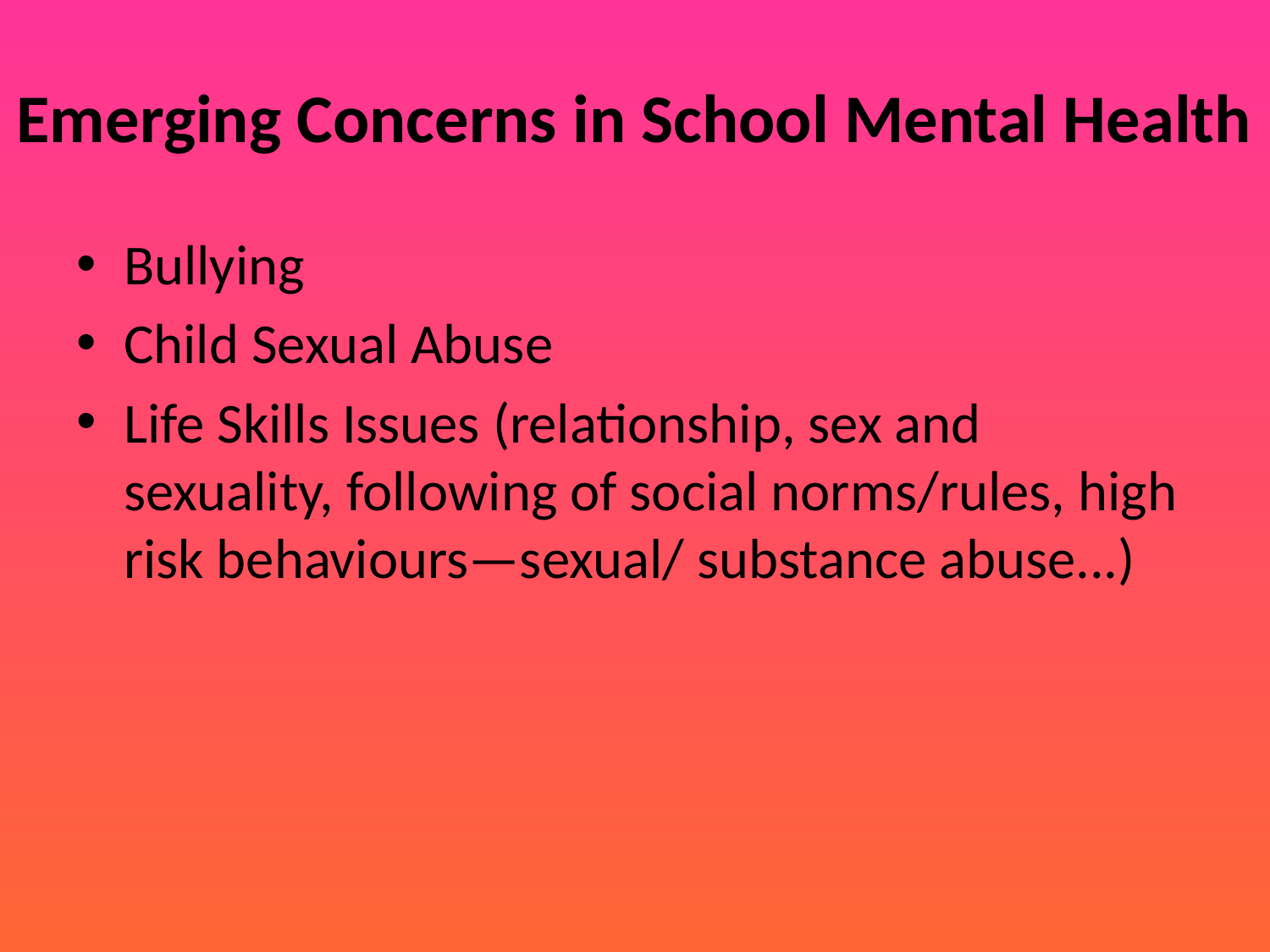

# Emerging Concerns in School Mental Health
Bullying
Child Sexual Abuse
Life Skills Issues (relationship, sex and sexuality, following of social norms/rules, high risk behaviours—sexual/ substance abuse...)